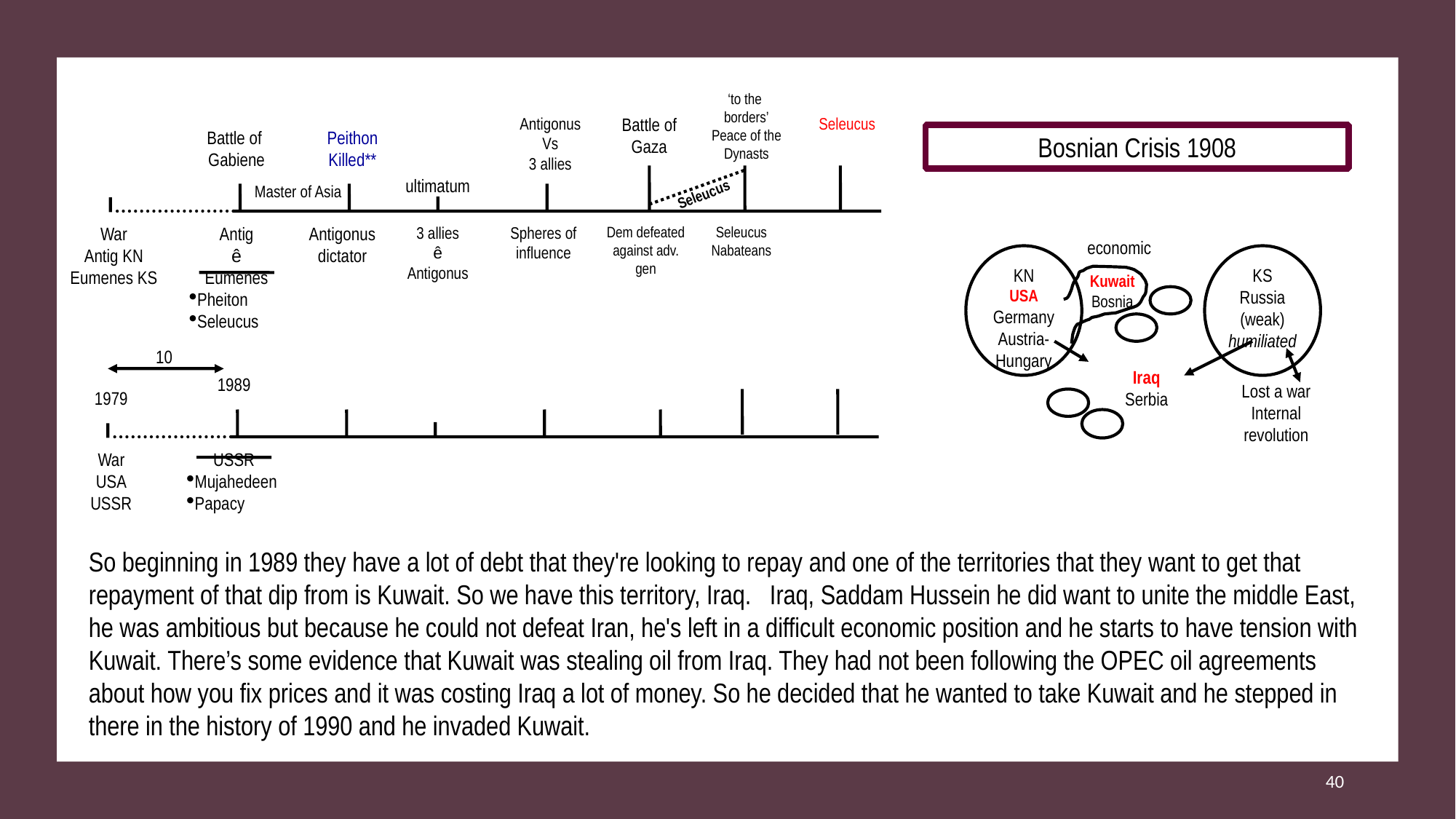

‘to the
borders’
Peace of the Dynasts
Antigonus
Vs
3 allies
Battle of Gaza
Seleucus
Battle of
Gabiene
Peithon
Killed**
Bosnian Crisis 1908

ultimatum

Master of Asia
Seleucus

economic

KN
USA
Germany
Austria-Hungary
KS
Russia
(weak)
humiliated

Kuwait
Bosnia

Iraq
Serbia
Lost a war
Internal revolution

War
Antig KN
Eumenes KS
Antig
ê
Eumenes
Pheiton
Seleucus
Antigonus
dictator
3 allies
ê
Antigonus
Spheres of
influence
Dem defeated against adv. gen
Seleucus
Nabateans

10

1989

1979

War
USA
USSR
USSR
Mujahedeen
Papacy

So beginning in 1989 they have a lot of debt that they're looking to repay and one of the territories that they want to get that repayment of that dip from is Kuwait. So we have this territory, Iraq.   Iraq, Saddam Hussein he did want to unite the middle East, he was ambitious but because he could not defeat Iran, he's left in a difficult economic position and he starts to have tension with Kuwait. There’s some evidence that Kuwait was stealing oil from Iraq. They had not been following the OPEC oil agreements about how you fix prices and it was costing Iraq a lot of money. So he decided that he wanted to take Kuwait and he stepped in there in the history of 1990 and he invaded Kuwait.
40